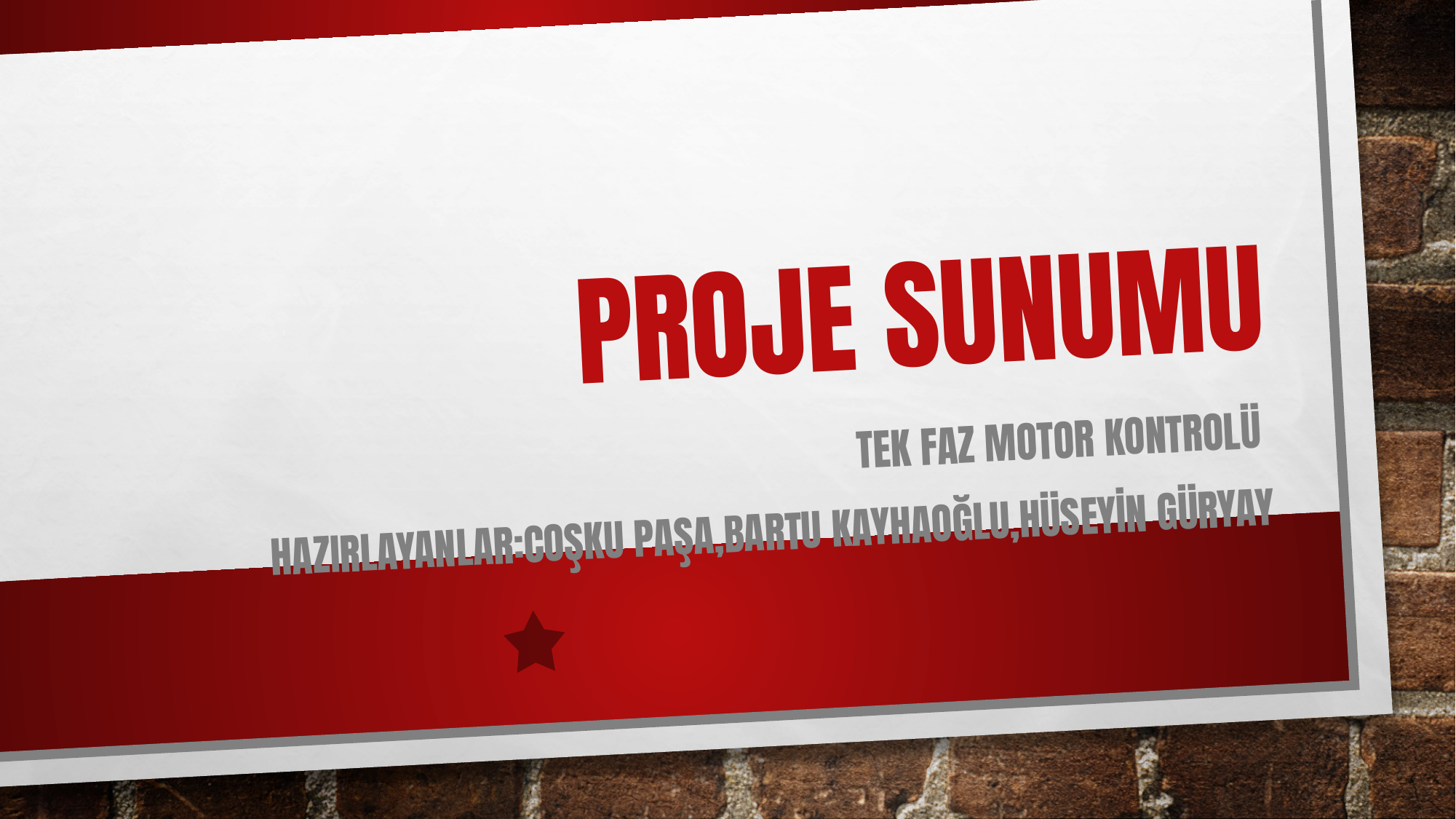

# PROJE SUNUMU
TEK FAZ MOTOR KONTROLÜ
HAZIRLAYANLAR:Coşku Paşa,Bartu kayhaoğlu,hüseyin güryay